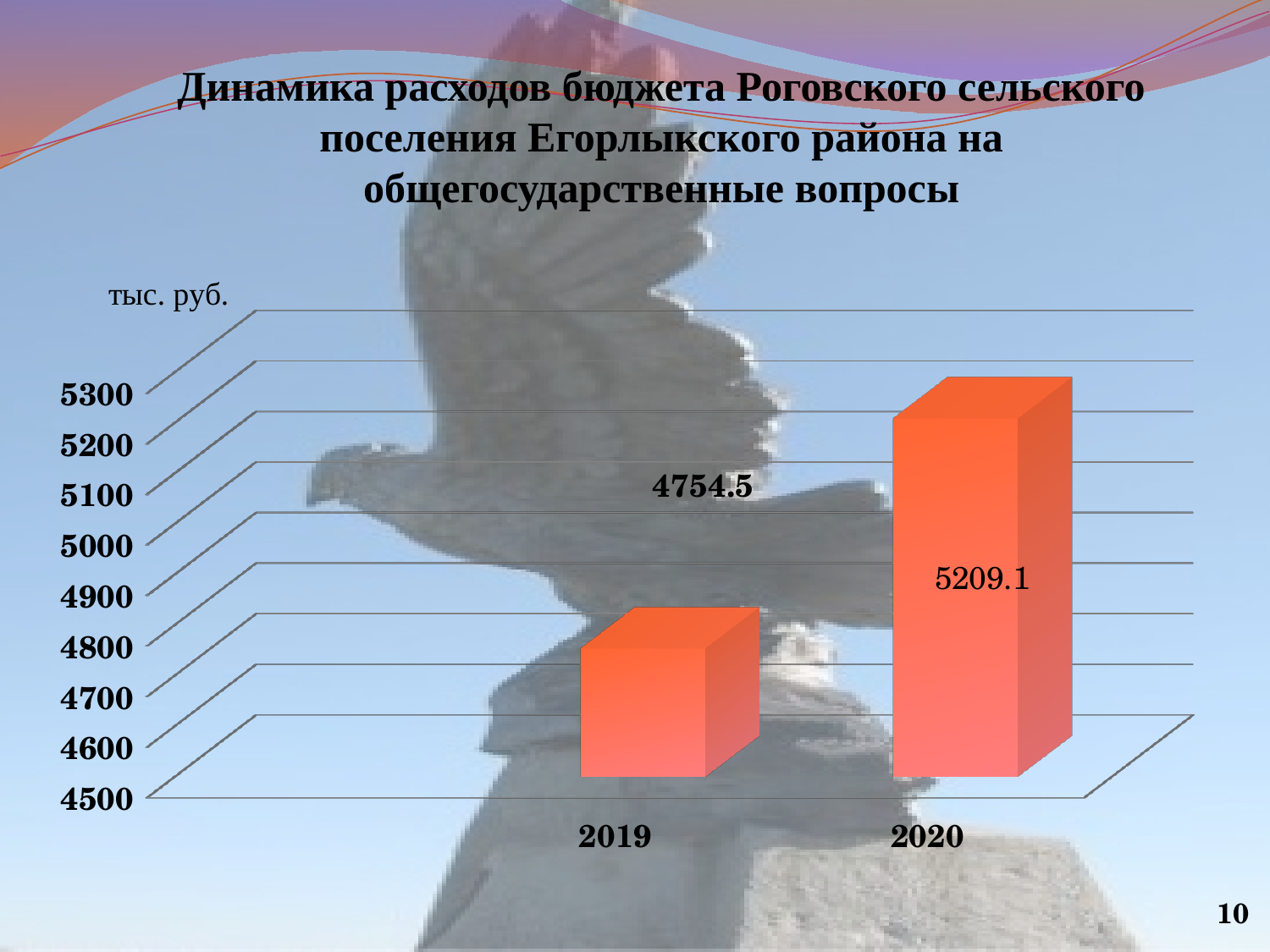

Динамика расходов бюджета Роговского сельского поселения Егорлыкского района на общегосударственные вопросы

[unsupported chart]

10